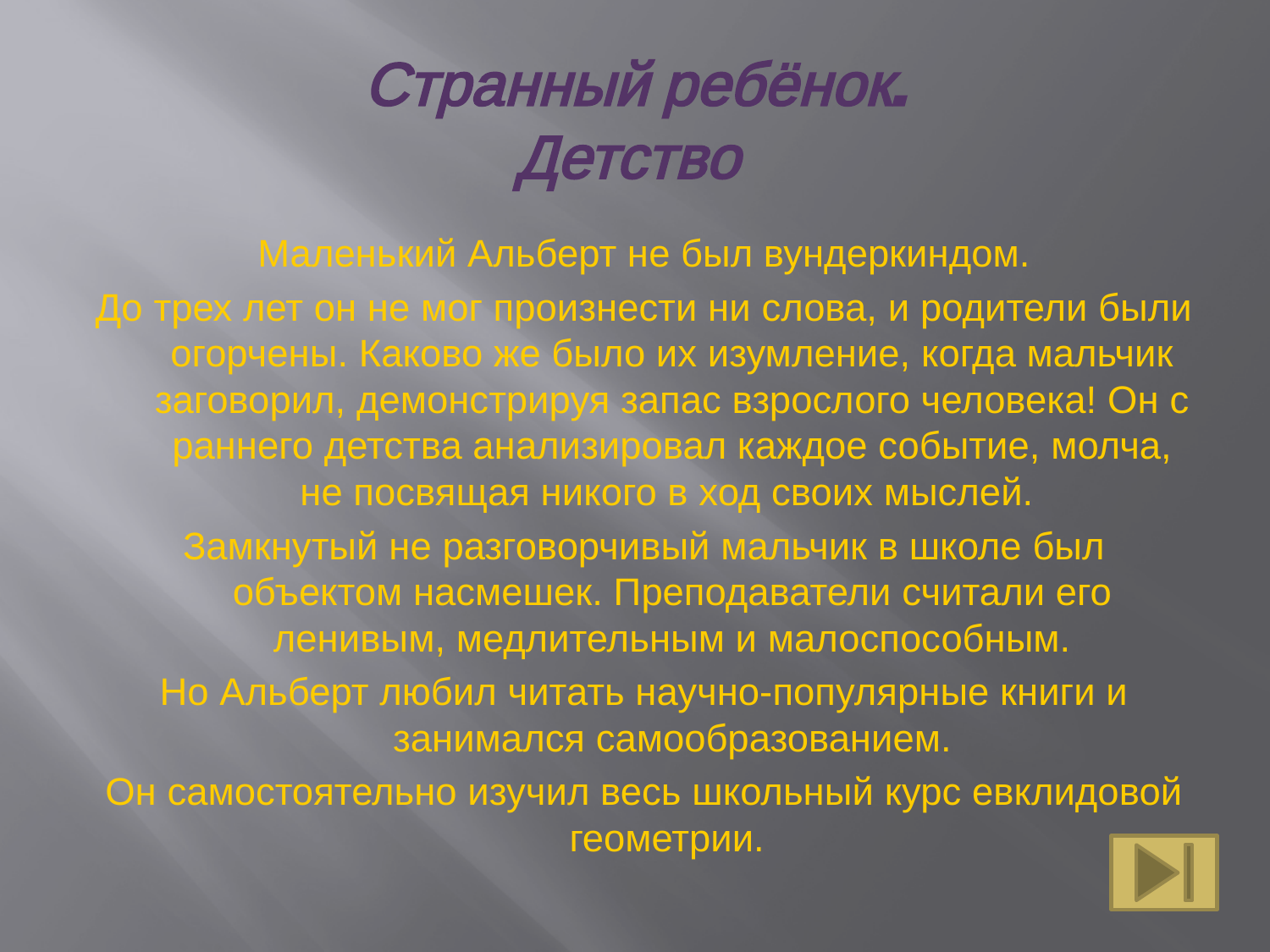

# Странный ребёнок. Детство
Маленький Альберт не был вундеркиндом.
До трех лет он не мог произнести ни слова, и родители были огорчены. Каково же было их изумление, когда мальчик заговорил, демонстрируя запас взрослого человека! Он с раннего детства анализировал каждое событие, молча, не посвящая никого в ход своих мыслей.
Замкнутый не разговорчивый мальчик в школе был объектом насмешек. Преподаватели считали его ленивым, медлительным и малоспособным.
Но Альберт любил читать научно-популярные книги и занимался самообразованием.
Он самостоятельно изучил весь школьный курс евклидовой геометрии.